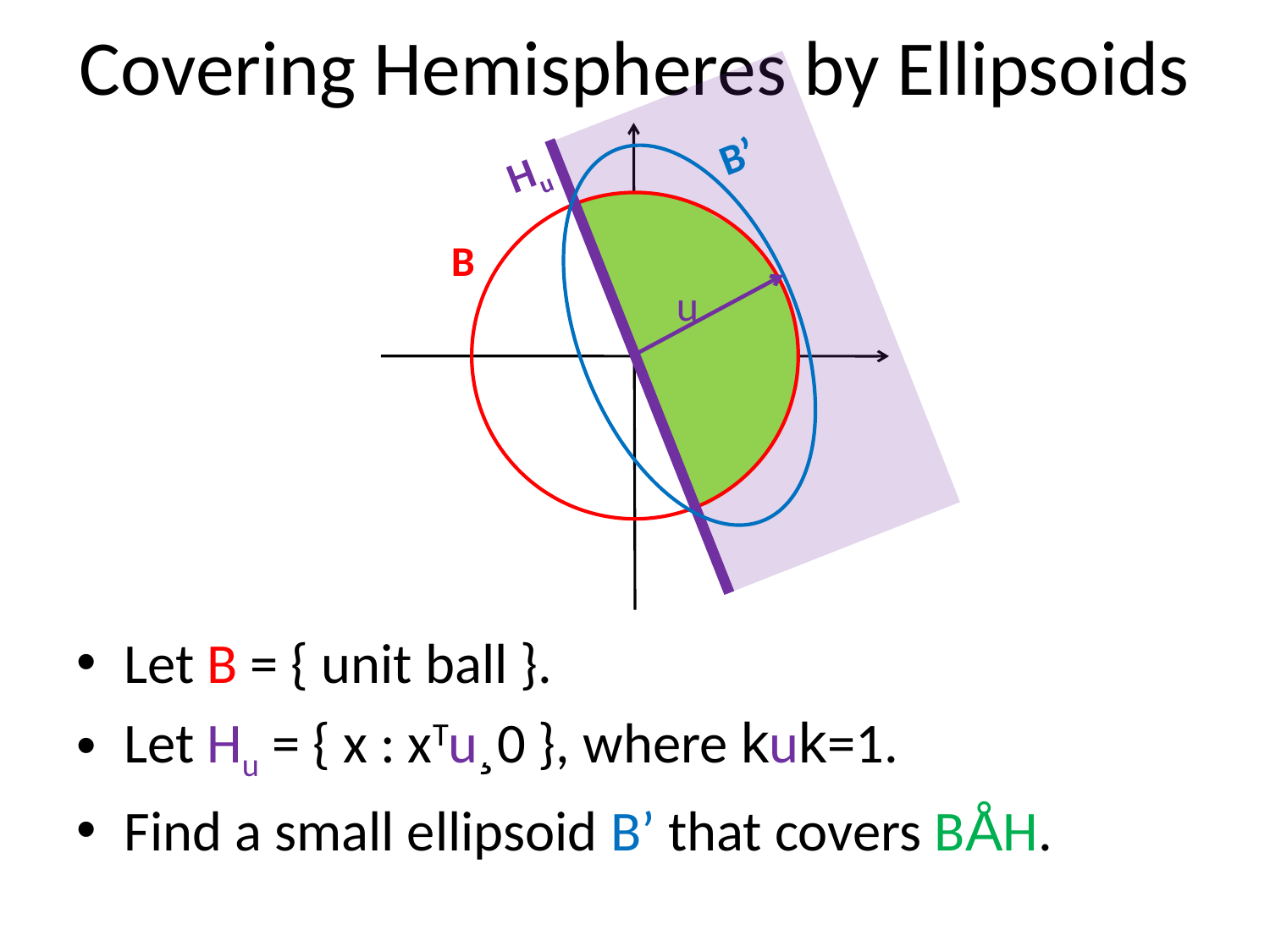

# Covering Hemispheres by Ellipsoids

B’

Hu

B
u
Let B = { unit ball }.
Let Hu = { x : xTu¸0 }, where kuk=1.
Find a small ellipsoid B’ that covers BÅH.